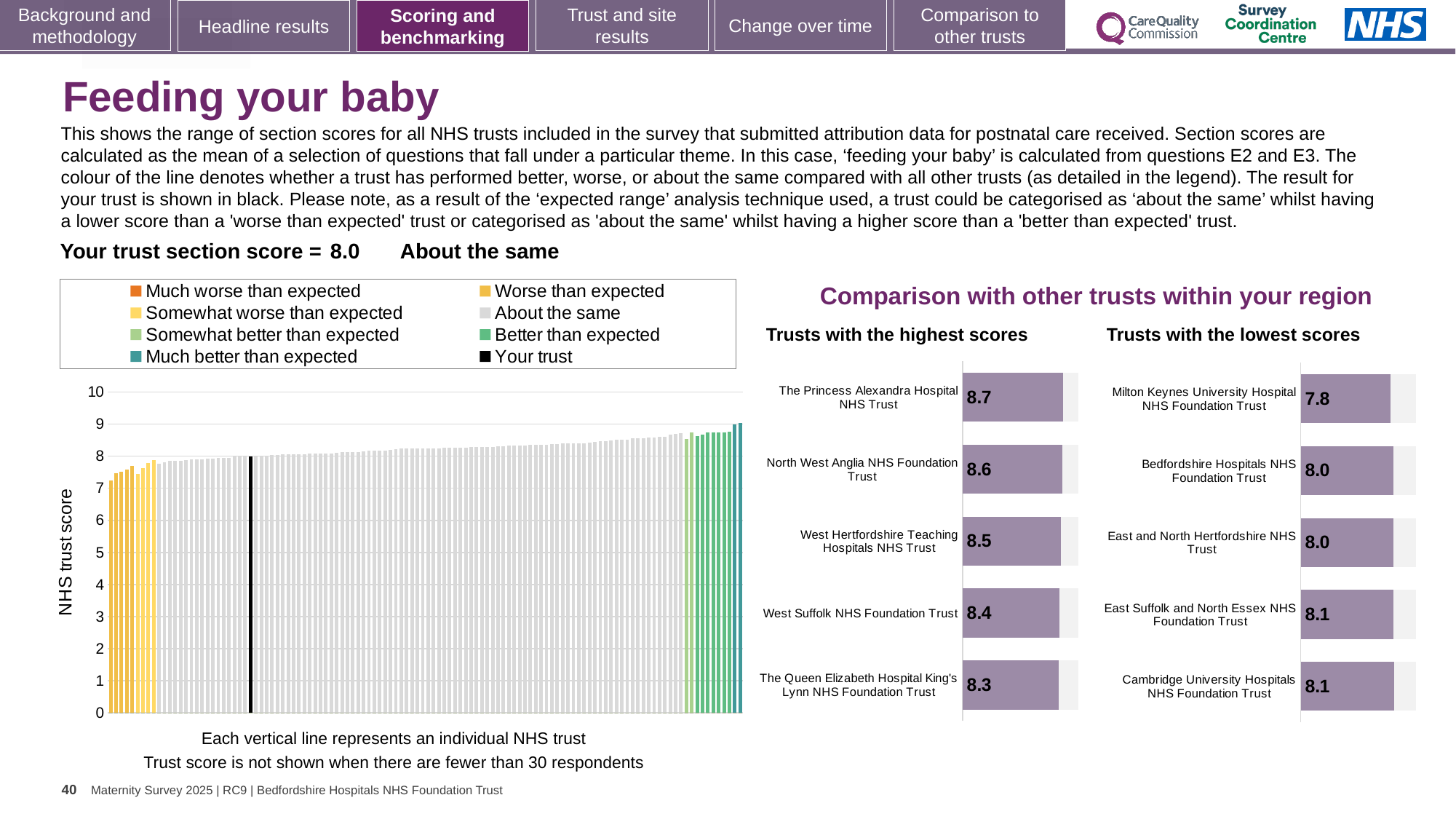

# Feeding your baby
This shows the range of section scores for all NHS trusts included in the survey that submitted attribution data for postnatal care received. Section scores are calculated as the mean of a selection of questions that fall under a particular theme. In this case, ‘feeding your baby’ is calculated from questions E2 and E3. The colour of the line denotes whether a trust has performed better, worse, or about the same compared with all other trusts (as detailed in the legend). The result for your trust is shown in black. Please note, as a result of the ‘expected range’ analysis technique used, a trust could be categorised as ‘about the same’ whilst having a lower score than a 'worse than expected' trust or categorised as 'about the same' whilst having a higher score than a 'better than expected' trust.
| Your trust section score = | 8.0 | About the same |
| --- | --- | --- |
Comparison with other trusts within your region

### Chart

| Category | Much worse than expected | Worse than expected | Somewhat worse than expected | About the same | Somewhat better than expected | Better than expected | Much better than expected | Your trust |
|---|---|---|---|---|---|---|---|---|
| NHS trust name #1 | None | 7.231952916154206 | None | None | None | None | None | None |
| NHS trust name #2 | None | 7.477941444766683 | None | None | None | None | None | None |
| NHS trust name #3 | None | 7.505981027822189 | None | None | None | None | None | None |
| NHS trust name #4 | None | 7.576541738386941 | None | None | None | None | None | None |
| NHS trust name #5 | None | 7.702056970986745 | None | None | None | None | None | None |
| NHS trust name #6 | None | None | 7.439875118624343 | None | None | None | None | None |
| NHS trust name #7 | None | None | 7.627460504782059 | None | None | None | None | None |
| NHS trust name #8 | None | None | 7.796204340415386 | None | None | None | None | None |
| NHS trust name #9 | None | None | 7.872340719256679 | None | None | None | None | None |
| NHS trust name #10 | None | None | None | 7.771825737194092 | None | None | None | None |
| NHS trust name #11 | None | None | None | 7.800677606835801 | None | None | None | None |
| NHS trust name #12 | None | None | None | 7.856495648101882 | None | None | None | None |
| NHS trust name #13 | None | None | None | 7.863011603452537 | None | None | None | None |
| NHS trust name #14 | None | None | None | 7.8667967621966 | None | None | None | None |
| NHS trust name #15 | None | None | None | 7.882138274640431 | None | None | None | None |
| NHS trust name #16 | None | None | None | 7.904767970205079 | None | None | None | None |
| NHS trust name #17 | None | None | None | 7.910849204450518 | None | None | None | None |
| NHS trust name #18 | None | None | None | 7.912255201482707 | None | None | None | None |
| NHS trust name #19 | None | None | None | 7.918821370728711 | None | None | None | None |
| NHS trust name #20 | None | None | None | 7.923178249797282 | None | None | None | None |
| NHS trust name #21 | None | None | None | 7.940913353712393 | None | None | None | None |
| NHS trust name #22 | None | None | None | 7.942047383399796 | None | None | None | None |
| NHS trust name #23 | None | None | None | 7.955480298440842 | None | None | None | None |
| NHS trust name #24 | None | None | None | 7.98971052713516 | None | None | None | None |
| NHS trust name #25 | None | None | None | 7.992764146345619 | None | None | None | None |
| NHS trust name #26 | None | None | None | 7.995776658178174 | None | None | None | None |
| Your Trust | None | None | None | 7.997643725396811 | None | None | None | 7.997643725396811 |
| NHS trust name #28 | None | None | None | 8.001222581876652 | None | None | None | None |
| NHS trust name #29 | None | None | None | 8.007494343858099 | None | None | None | None |
| NHS trust name #30 | None | None | None | 8.017951612420424 | None | None | None | None |
| NHS trust name #31 | None | None | None | 8.035264269294974 | None | None | None | None |
| NHS trust name #32 | None | None | None | 8.043043970287108 | None | None | None | None |
| NHS trust name #33 | None | None | None | 8.052124328568805 | None | None | None | None |
| NHS trust name #34 | None | None | None | 8.054549049409399 | None | None | None | None |
| NHS trust name #35 | None | None | None | 8.060493222822041 | None | None | None | None |
| NHS trust name #36 | None | None | None | 8.065840814458621 | None | None | None | None |
| NHS trust name #37 | None | None | None | 8.071617207751341 | None | None | None | None |
| NHS trust name #38 | None | None | None | 8.074007368388777 | None | None | None | None |
| NHS trust name #39 | None | None | None | 8.074202690818767 | None | None | None | None |
| NHS trust name #40 | None | None | None | 8.081109810730668 | None | None | None | None |
| NHS trust name #41 | None | None | None | 8.083135757394402 | None | None | None | None |
| NHS trust name #42 | None | None | None | 8.089287023276501 | None | None | None | None |
| NHS trust name #43 | None | None | None | 8.099669152190724 | None | None | None | None |
| NHS trust name #44 | None | None | None | 8.129967385831936 | None | None | None | None |
| NHS trust name #45 | None | None | None | 8.130715232202103 | None | None | None | None |
| NHS trust name #46 | None | None | None | 8.13364947045479 | None | None | None | None |
| NHS trust name #47 | None | None | None | 8.1347425826686 | None | None | None | None |
| NHS trust name #48 | None | None | None | 8.150034562135279 | None | None | None | None |
| NHS trust name #49 | None | None | None | 8.170650139769279 | None | None | None | None |
| NHS trust name #50 | None | None | None | 8.176609023482708 | None | None | None | None |
| NHS trust name #51 | None | None | None | 8.179292379612383 | None | None | None | None |
| NHS trust name #52 | None | None | None | 8.180731005975574 | None | None | None | None |
| NHS trust name #53 | None | None | None | 8.187655718612817 | None | None | None | None |
| NHS trust name #54 | None | None | None | 8.211029002330058 | None | None | None | None |
| NHS trust name #55 | None | None | None | 8.231230833738714 | None | None | None | None |
| NHS trust name #56 | None | None | None | 8.231380979216967 | None | None | None | None |
| NHS trust name #57 | None | None | None | 8.23369702829113 | None | None | None | None |
| NHS trust name #58 | None | None | None | 8.241440359710259 | None | None | None | None |
| NHS trust name #59 | None | None | None | 8.242360674257808 | None | None | None | None |
| NHS trust name #60 | None | None | None | 8.243008743625035 | None | None | None | None |
| NHS trust name #61 | None | None | None | 8.244706481161966 | None | None | None | None |
| NHS trust name #62 | None | None | None | 8.248756716378843 | None | None | None | None |
| NHS trust name #63 | None | None | None | 8.255671831912977 | None | None | None | None |
| NHS trust name #64 | None | None | None | 8.25707598737185 | None | None | None | None |
| NHS trust name #65 | None | None | None | 8.259586232442942 | None | None | None | None |
| NHS trust name #66 | None | None | None | 8.269649762419455 | None | None | None | None |
| NHS trust name #67 | None | None | None | 8.271091199796947 | None | None | None | None |
| NHS trust name #68 | None | None | None | 8.277534382059262 | None | None | None | None |
| NHS trust name #69 | None | None | None | 8.281242837193055 | None | None | None | None |
| NHS trust name #70 | None | None | None | 8.281862829490962 | None | None | None | None |
| NHS trust name #71 | None | None | None | 8.287227070596918 | None | None | None | None |
| NHS trust name #72 | None | None | None | 8.29032323016398 | None | None | None | None |
| NHS trust name #73 | None | None | None | 8.298688062025342 | None | None | None | None |
| NHS trust name #74 | None | None | None | 8.309560609209068 | None | None | None | None |
| NHS trust name #75 | None | None | None | 8.328802586284091 | None | None | None | None |
| NHS trust name #76 | None | None | None | 8.331189242897391 | None | None | None | None |
| NHS trust name #77 | None | None | None | 8.337197499667647 | None | None | None | None |
| NHS trust name #78 | None | None | None | 8.33777394451892 | None | None | None | None |
| NHS trust name #79 | None | None | None | 8.346969063469476 | None | None | None | None |
| NHS trust name #80 | None | None | None | 8.353246874329605 | None | None | None | None |
| NHS trust name #81 | None | None | None | 8.35554215090073 | None | None | None | None |
| NHS trust name #82 | None | None | None | 8.361355796050017 | None | None | None | None |
| NHS trust name #83 | None | None | None | 8.372181126119127 | None | None | None | None |
| NHS trust name #84 | None | None | None | 8.381019080753951 | None | None | None | None |
| NHS trust name #85 | None | None | None | 8.394037753949139 | None | None | None | None |
| NHS trust name #86 | None | None | None | 8.39584984483134 | None | None | None | None |
| NHS trust name #87 | None | None | None | 8.398934799638905 | None | None | None | None |
| NHS trust name #88 | None | None | None | 8.406846992933598 | None | None | None | None |
| NHS trust name #89 | None | None | None | 8.410051819743462 | None | None | None | None |
| NHS trust name #90 | None | None | None | 8.42734156877499 | None | None | None | None |
| NHS trust name #91 | None | None | None | 8.44005269379567 | None | None | None | None |
| NHS trust name #92 | None | None | None | 8.461277670090382 | None | None | None | None |
| NHS trust name #93 | None | None | None | 8.462180601580311 | None | None | None | None |
| NHS trust name #94 | None | None | None | 8.484233013913645 | None | None | None | None |
| NHS trust name #95 | None | None | None | 8.509584072283136 | None | None | None | None |
| NHS trust name #96 | None | None | None | 8.516590603685152 | None | None | None | None |
| NHS trust name #97 | None | None | None | 8.521672846341904 | None | None | None | None |
| NHS trust name #98 | None | None | None | 8.548446560183468 | None | None | None | None |
| NHS trust name #99 | None | None | None | 8.561664418440184 | None | None | None | None |
| NHS trust name #100 | None | None | None | 8.567451123564442 | None | None | None | None |
| NHS trust name #101 | None | None | None | 8.580979096233882 | None | None | None | None |
| NHS trust name #102 | None | None | None | 8.590694701334376 | None | None | None | None |
| NHS trust name #103 | None | None | None | 8.60695841313816 | None | None | None | None |
| NHS trust name #104 | None | None | None | 8.61082381437053 | None | None | None | None |
| NHS trust name #105 | None | None | None | 8.670517232323729 | None | None | None | None |
| NHS trust name #106 | None | None | None | 8.70611271811368 | None | None | None | None |
| NHS trust name #107 | None | None | None | 8.708722018931546 | None | None | None | None |
| NHS trust name #108 | None | None | None | None | 8.543852713321233 | None | None | None |
| NHS trust name #109 | None | None | None | None | 8.731085079580232 | None | None | None |
| NHS trust name #110 | None | None | None | None | None | 8.626425478487393 | None | None |
| NHS trust name #111 | None | None | None | None | None | 8.67598731848056 | None | None |
| NHS trust name #112 | None | None | None | None | None | 8.731736958331066 | None | None |
| NHS trust name #113 | None | None | None | None | None | 8.735352825690097 | None | None |
| NHS trust name #114 | None | None | None | None | None | 8.737117451669478 | None | None |
| NHS trust name #115 | None | None | None | None | None | 8.746652772267273 | None | None |
| NHS trust name #116 | None | None | None | None | None | 8.763788756110992 | None | None |
| NHS trust name #117 | None | None | None | None | None | None | 8.999342983041055 | None |
| NHS trust name #118 | None | None | None | None | None | None | 9.02778790185593 | None |
Trusts with the highest scores
Trusts with the lowest scores

### Chart

| Category | Series 1 | Column1 |
|---|---|---|
| The Princess Alexandra Hospital NHS Trust | 8.70611271811368 | 1.2938872818863203 |
| North West Anglia NHS Foundation Trust | 8.60695841313816 | 1.3930415868618393 |
| West Hertfordshire Teaching Hospitals NHS Trust | 8.484233013913645 | 1.515766986086355 |
| West Suffolk NHS Foundation Trust | 8.361355796050017 | 1.6386442039499833 |
| The Queen Elizabeth Hospital King's Lynn NHS Foundation Trust | 8.331189242897391 | 1.6688107571026087 |

### Chart

| Category | Series 1 | Column1 |
|---|---|---|
| Milton Keynes University Hospital NHS Foundation Trust | 7.771825737194092 | 2.228174262805908 |
| Bedfordshire Hospitals NHS Foundation Trust | 7.997643725396811 | 2.002356274603189 |
| East and North Hertfordshire NHS Trust | 8.017951612420424 | 1.9820483875795762 |
| East Suffolk and North Essex NHS Foundation Trust | 8.054549049409399 | 1.945450950590601 |
| Cambridge University Hospitals NHS Foundation Trust | 8.071617207751341 | 1.9283827922486587 |
Each vertical line represents an individual NHS trust
Trust score is not shown when there are fewer than 30 respondents
40